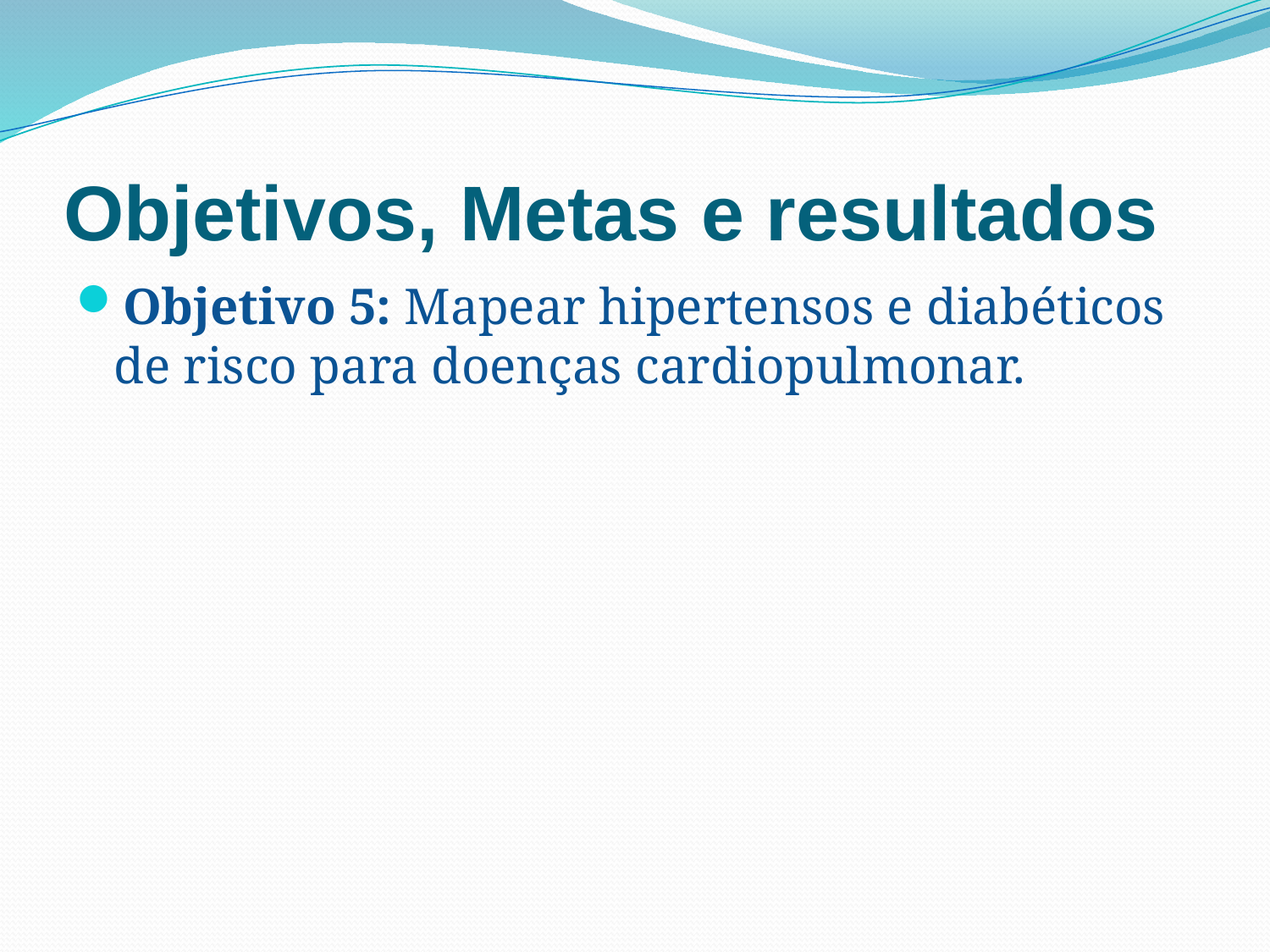

# Objetivos, Metas e resultados
Objetivo 5: Mapear hipertensos e diabéticos de risco para doenças cardiopulmonar.